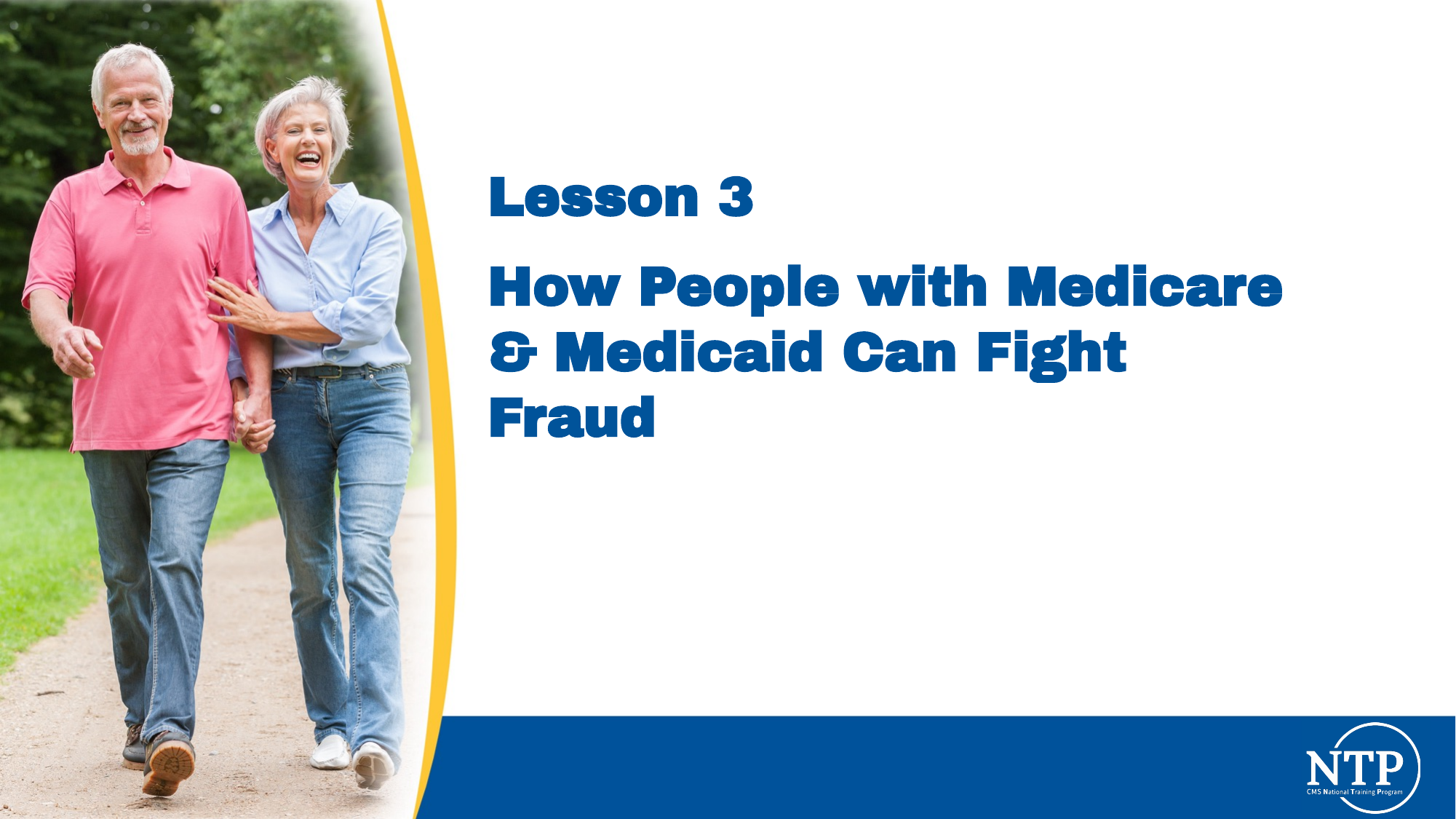

# Lesson 3
How People with Medicare & Medicaid Can Fight Fraud